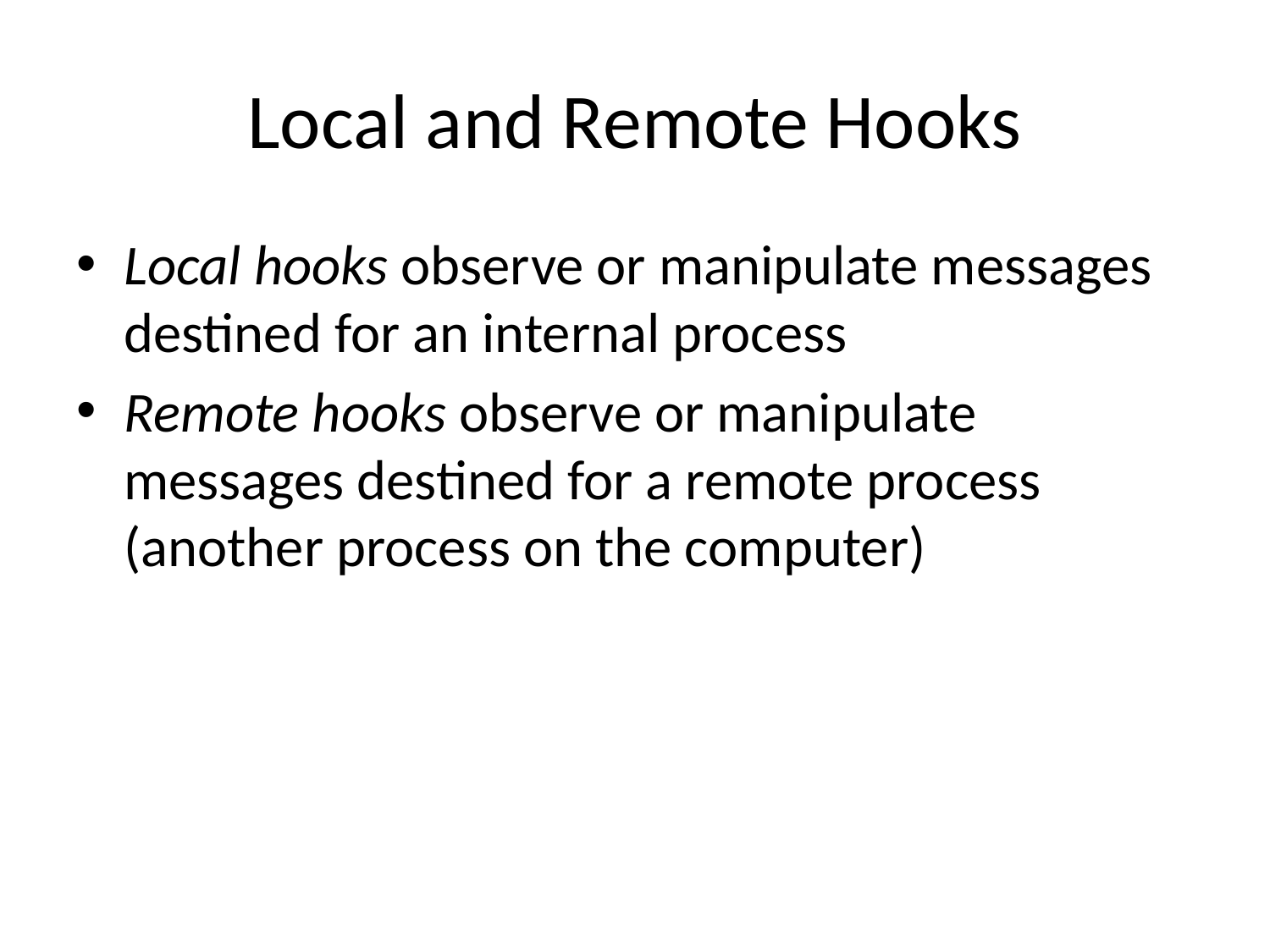

# Local and Remote Hooks
Local hooks observe or manipulate messages destined for an internal process
Remote hooks observe or manipulate messages destined for a remote process (another process on the computer)